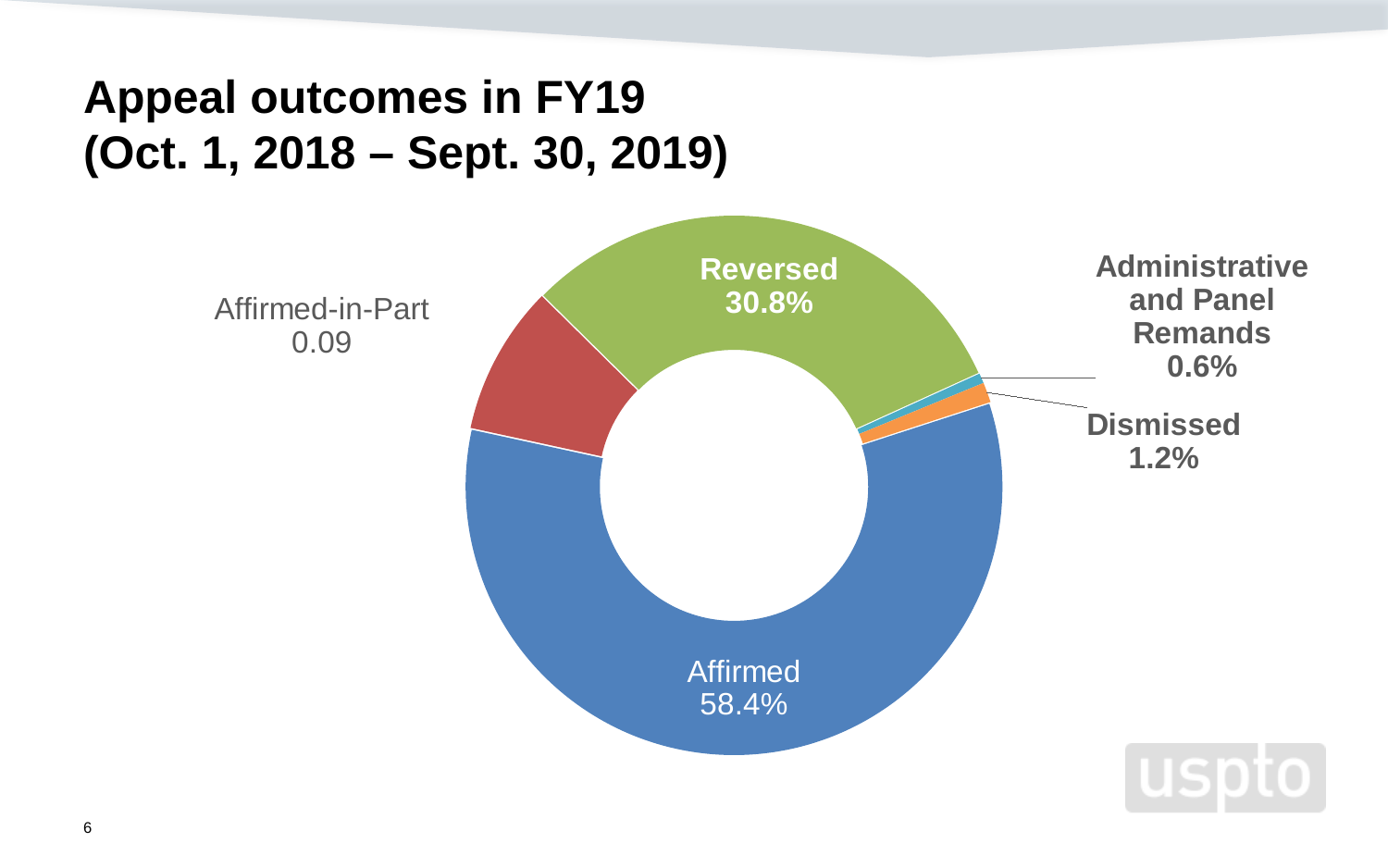

# Appeal outcomes in FY19 (Oct. 1, 2018 – Sept. 30, 2019)

### Chart

| Category |  |
|---|---|
| Affirmed | 0.584 |
| Affirmed-in-Part | 0.09 |
| Reversed | 0.308 |
|  | None |
| Administrative and Panel Remands | 0.006 |
| Dismissed | 0.012 |
6